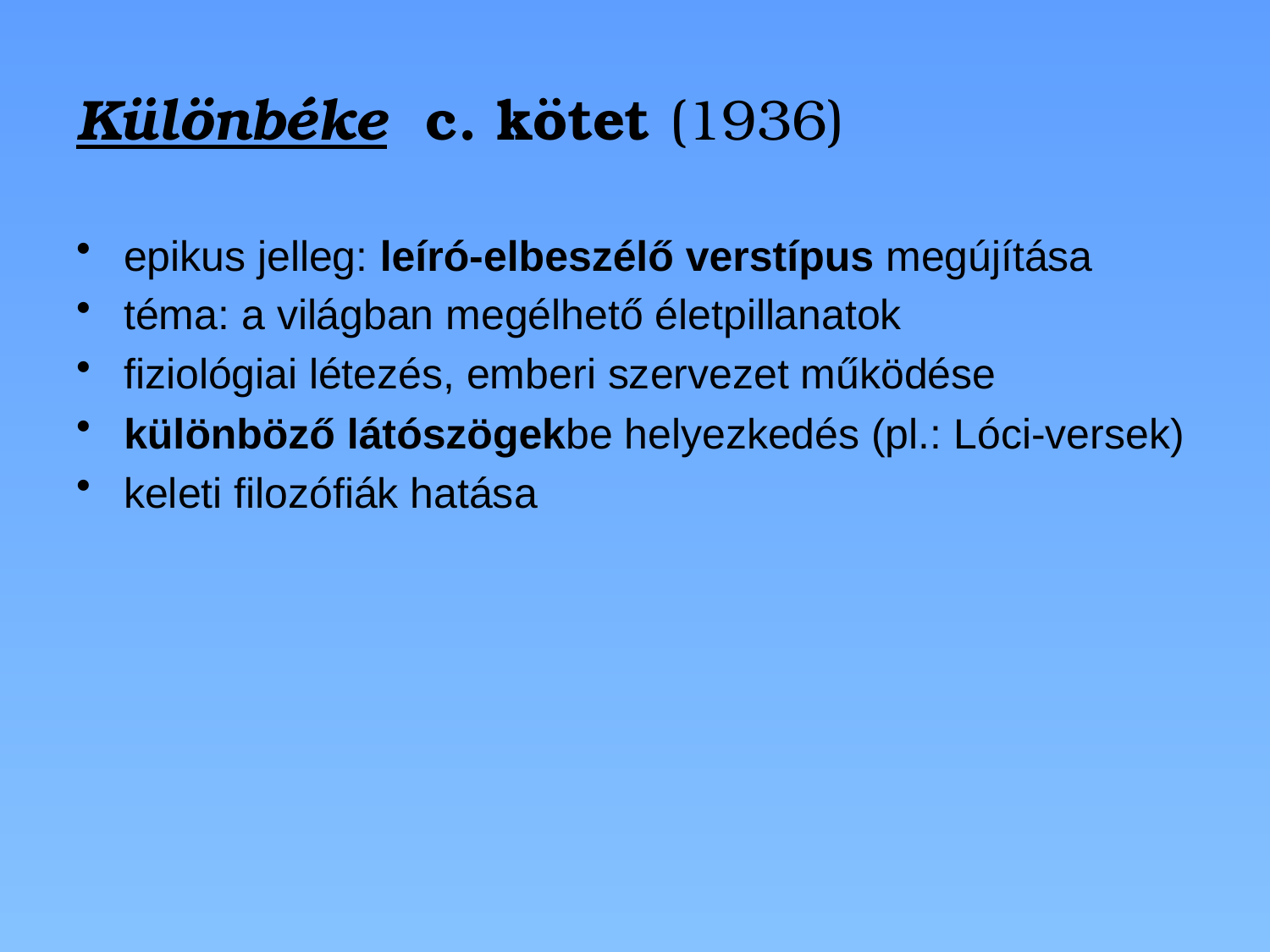

# Különbéke  c. kötet (1936)
epikus jelleg: leíró-elbeszélő verstípus megújítása
téma: a világban megélhető életpillanatok
fiziológiai létezés, emberi szervezet működése
különböző látószögekbe helyezkedés (pl.: Lóci-versek)
keleti filozófiák hatása